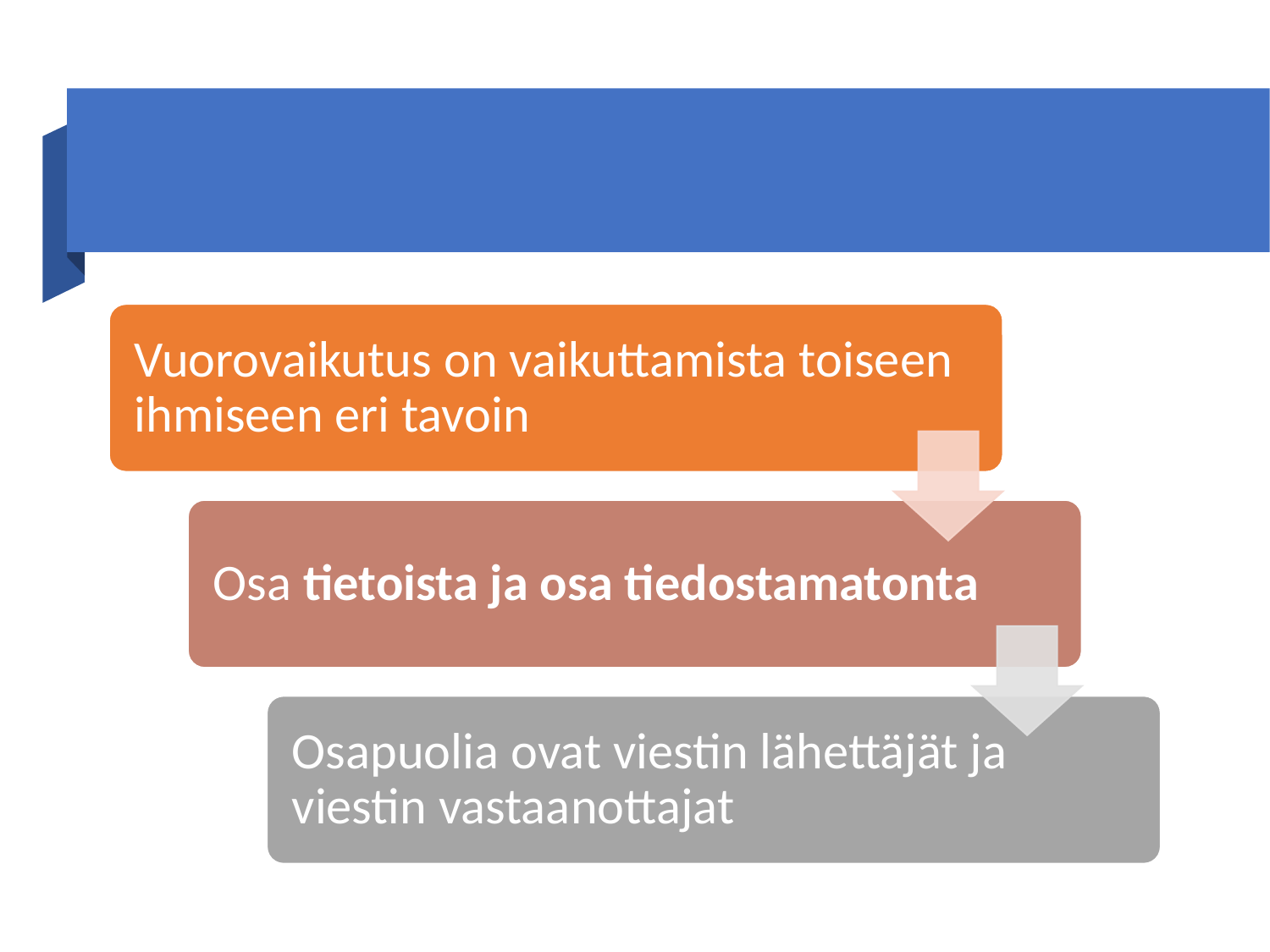

Vuorovaikutus on vaikuttamista toiseen ihmiseen eri tavoin
Osa tietoista ja osa tiedostamatonta
Osapuolia ovat viestin lähettäjät ja viestin vastaanottajat